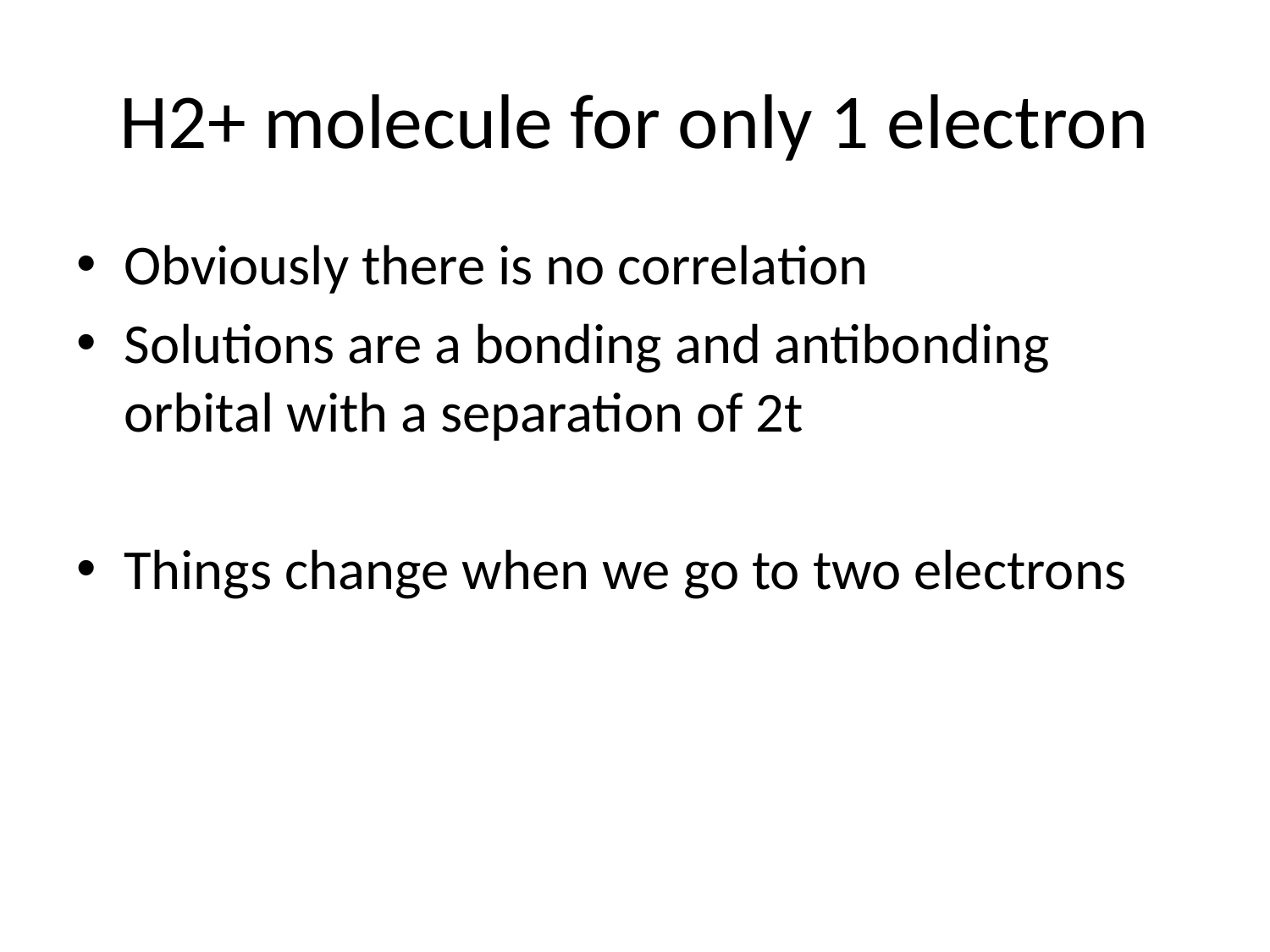

# H2+ molecule for only 1 electron
Obviously there is no correlation
Solutions are a bonding and antibonding orbital with a separation of 2t

Things change when we go to two electrons